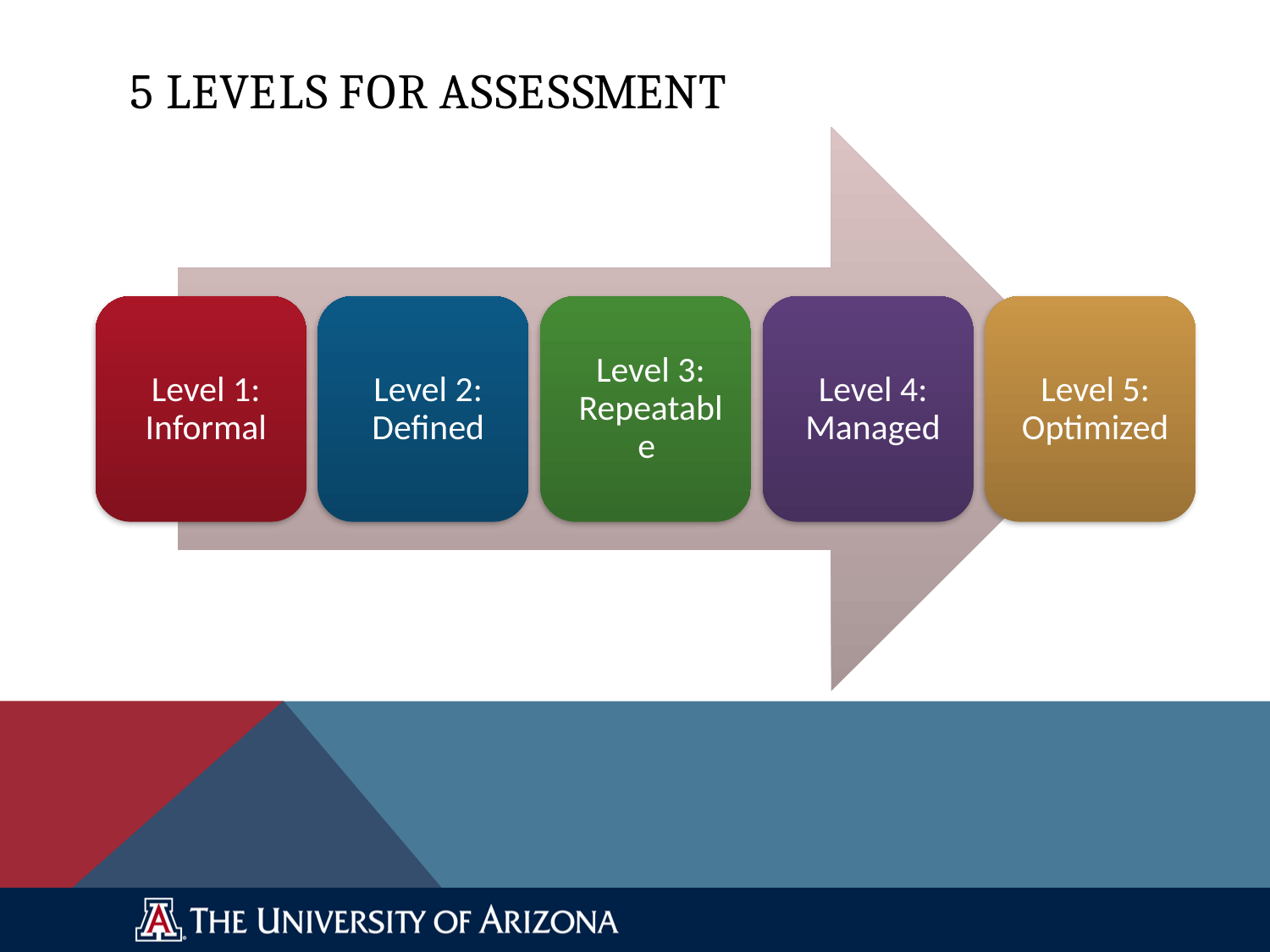

# 5 levels for assessment
Level 1: Informal
Level 2: Defined
Level 3: Repeatable
Level 4: Managed
Level 5: Optimized
Level 1: Informal
Level 2: Defined
Level 3: Repeatable
Level 4: Managed
Level 5: Optimized